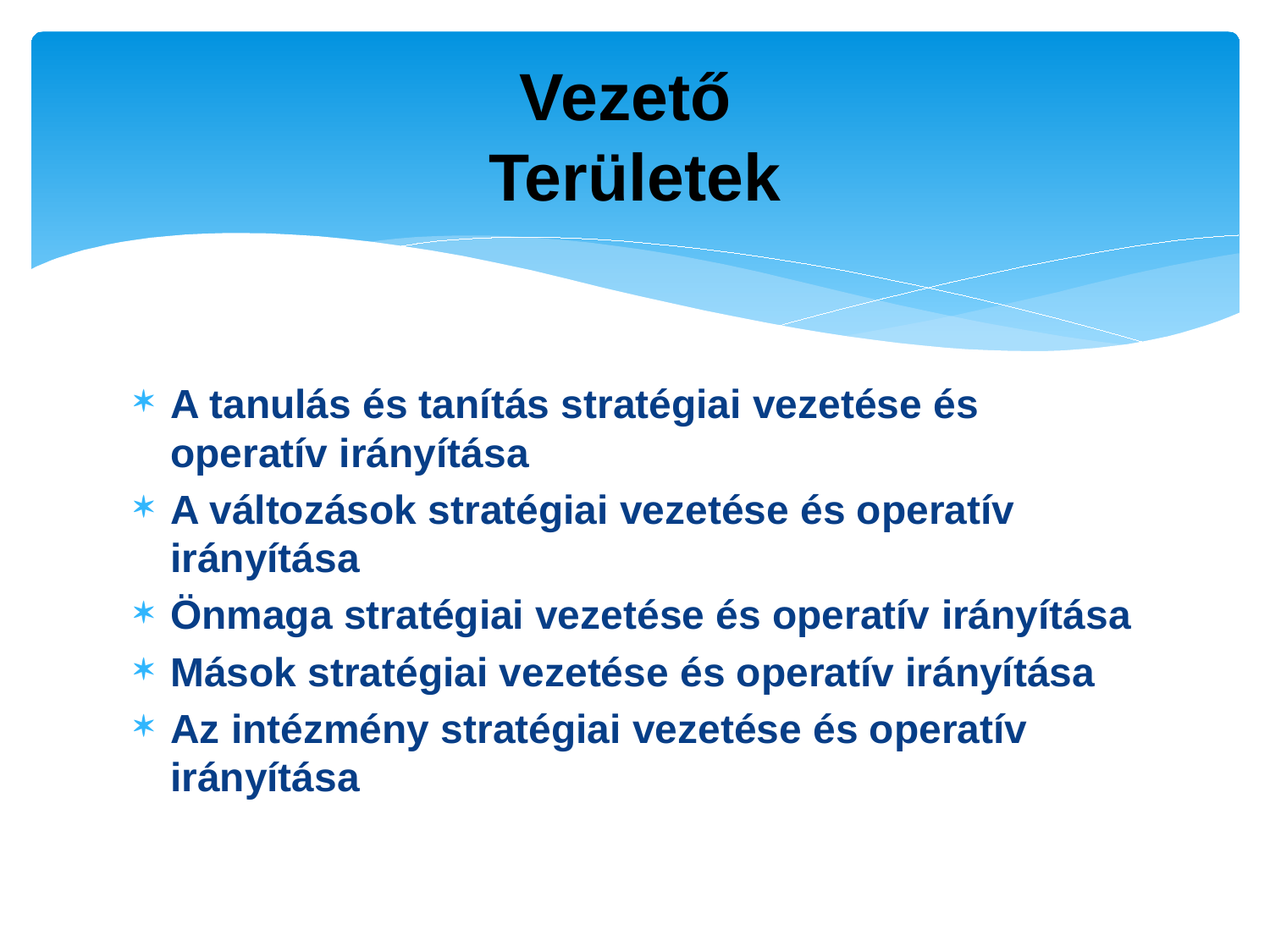

# Vezető Területek
A tanulás és tanítás stratégiai vezetése és operatív irányítása
A változások stratégiai vezetése és operatív irányítása
Önmaga stratégiai vezetése és operatív irányítása
Mások stratégiai vezetése és operatív irányítása
Az intézmény stratégiai vezetése és operatív irányítása